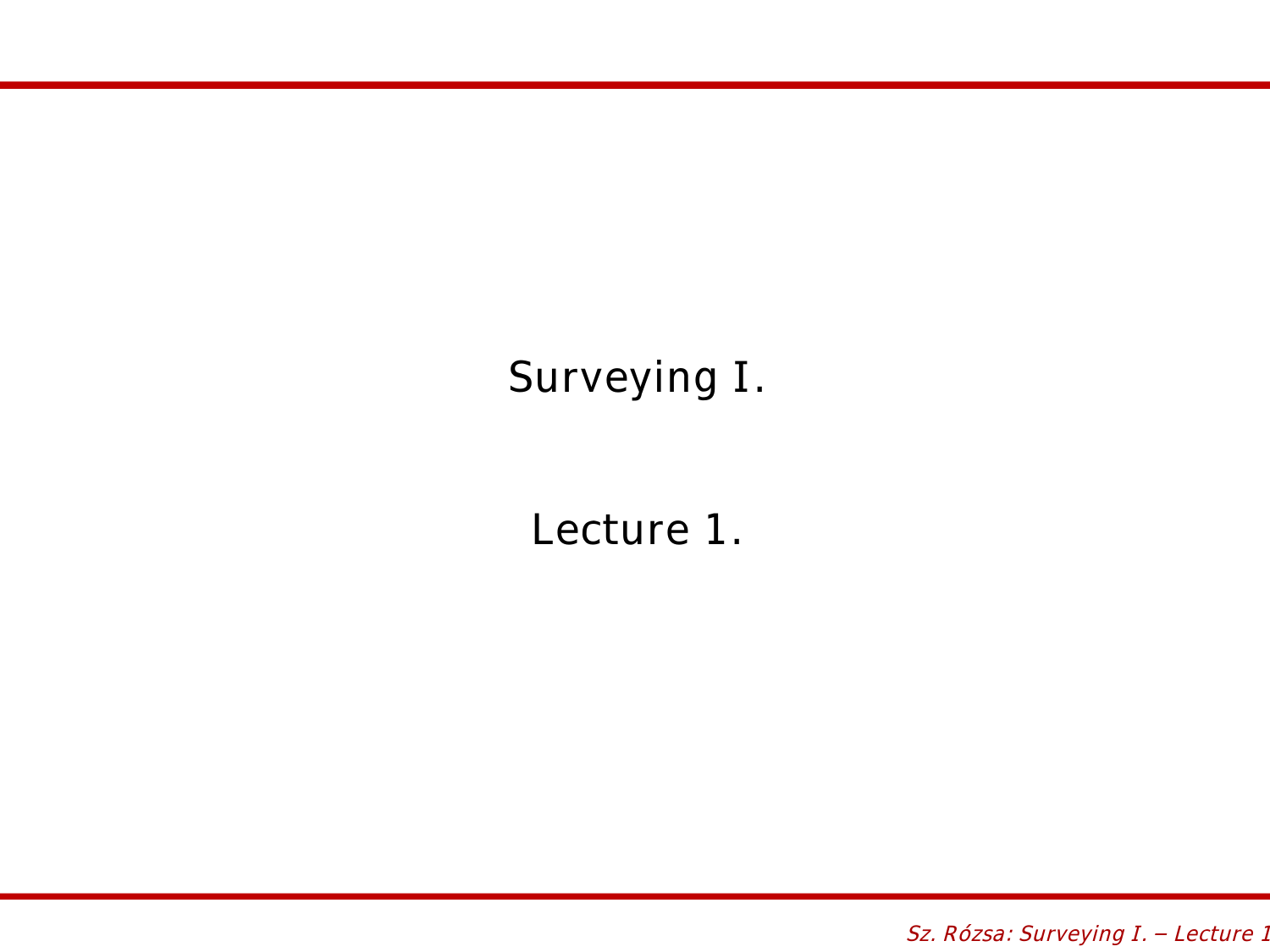

Sz. Rózsa: Surveying I. – Lecture 1
Surveying I.

Lecture 1.